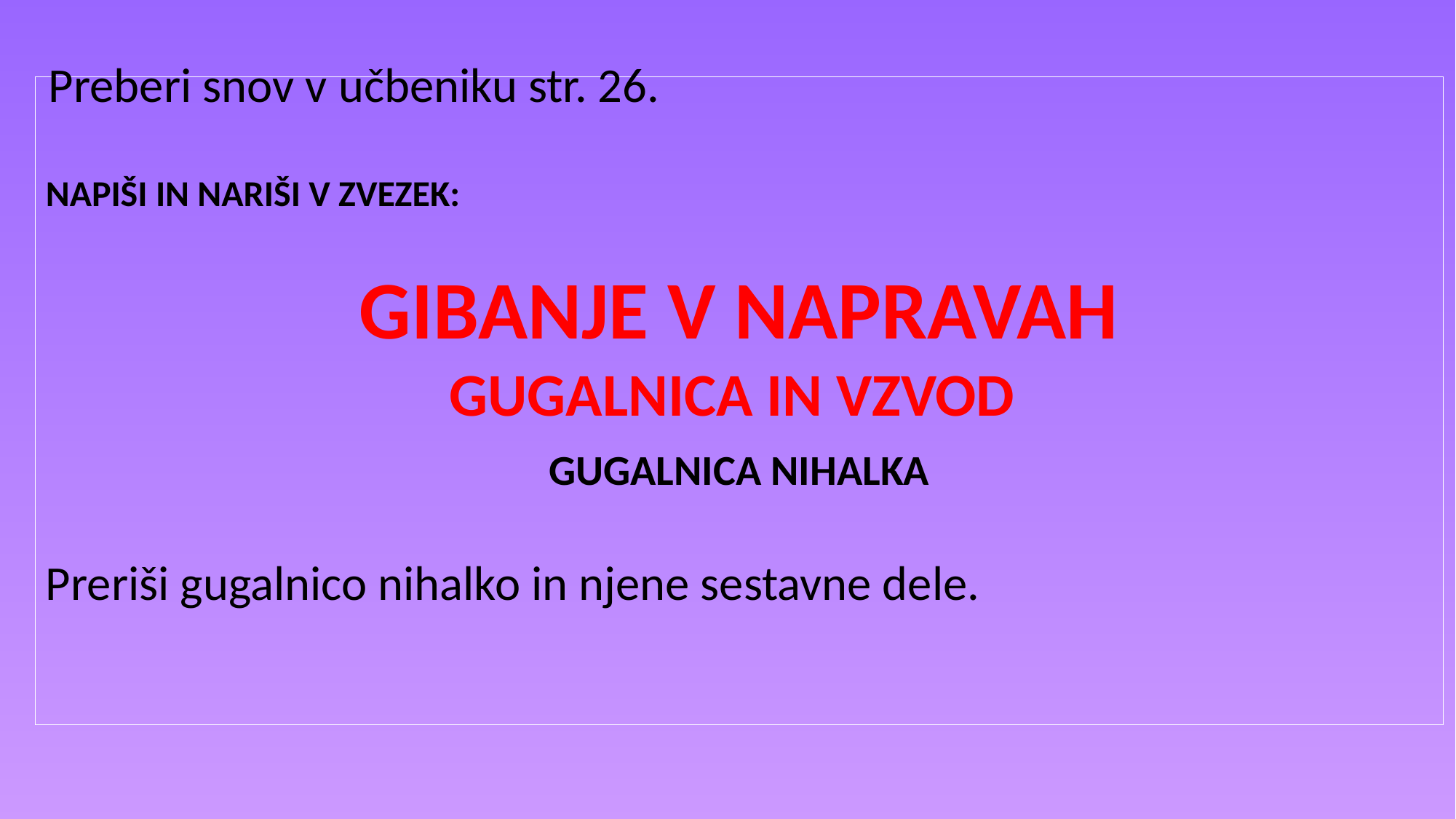

Preberi snov v učbeniku str. 26.

NAPIŠI IN NARIŠI V ZVEZEK:

GIBANJE V NAPRAVAH
GUGALNICA IN VZVOD

GUGALNICA NIHALKA

Preriši gugalnico nihalko in njene sestavne dele.